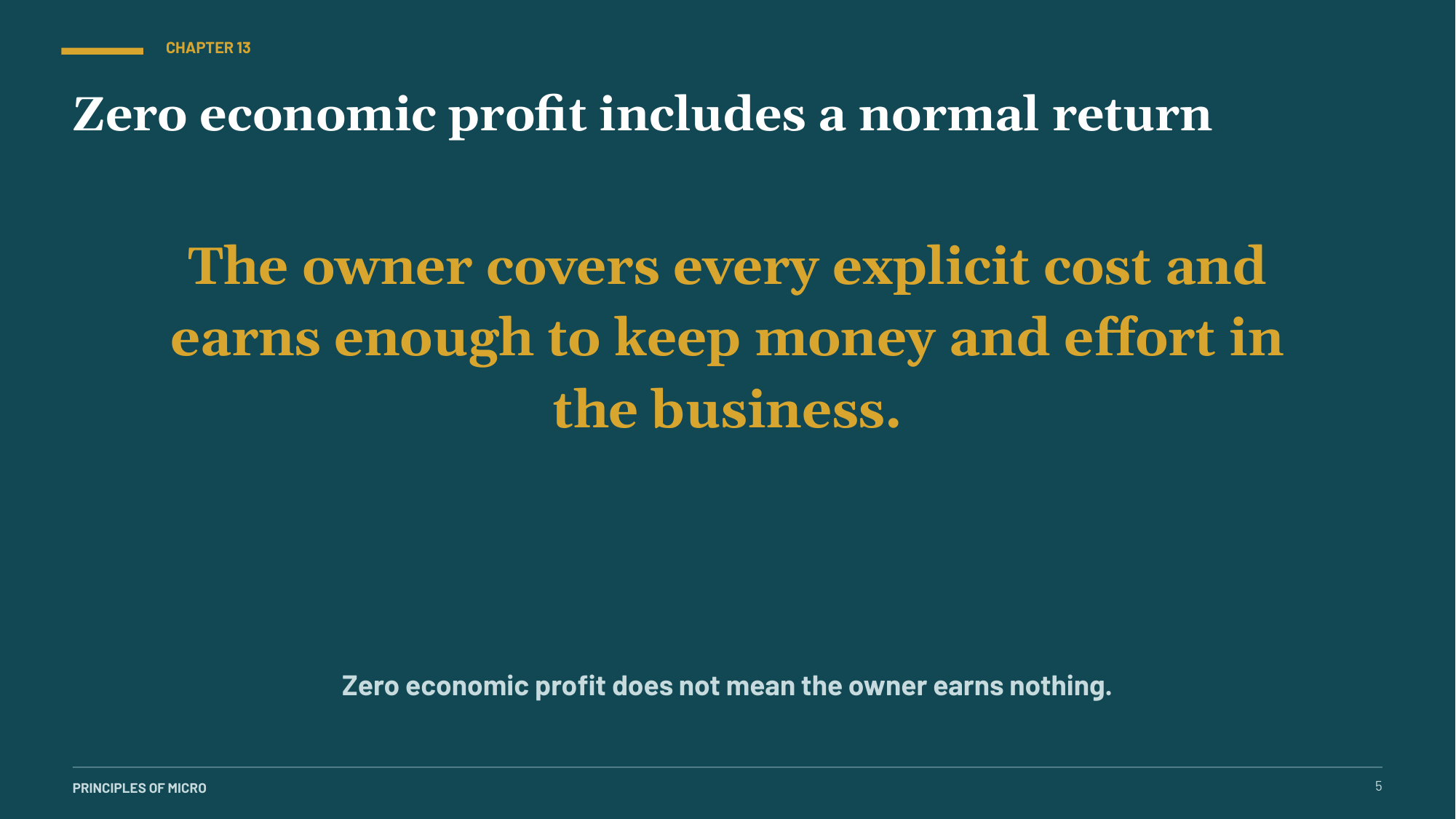

CHAPTER 13

Zero economic profit includes a normal return
The owner covers every explicit cost and earns enough to keep money and effort in the business.
Zero economic profit does not mean the owner earns nothing.

5
PRINCIPLES OF MICRO